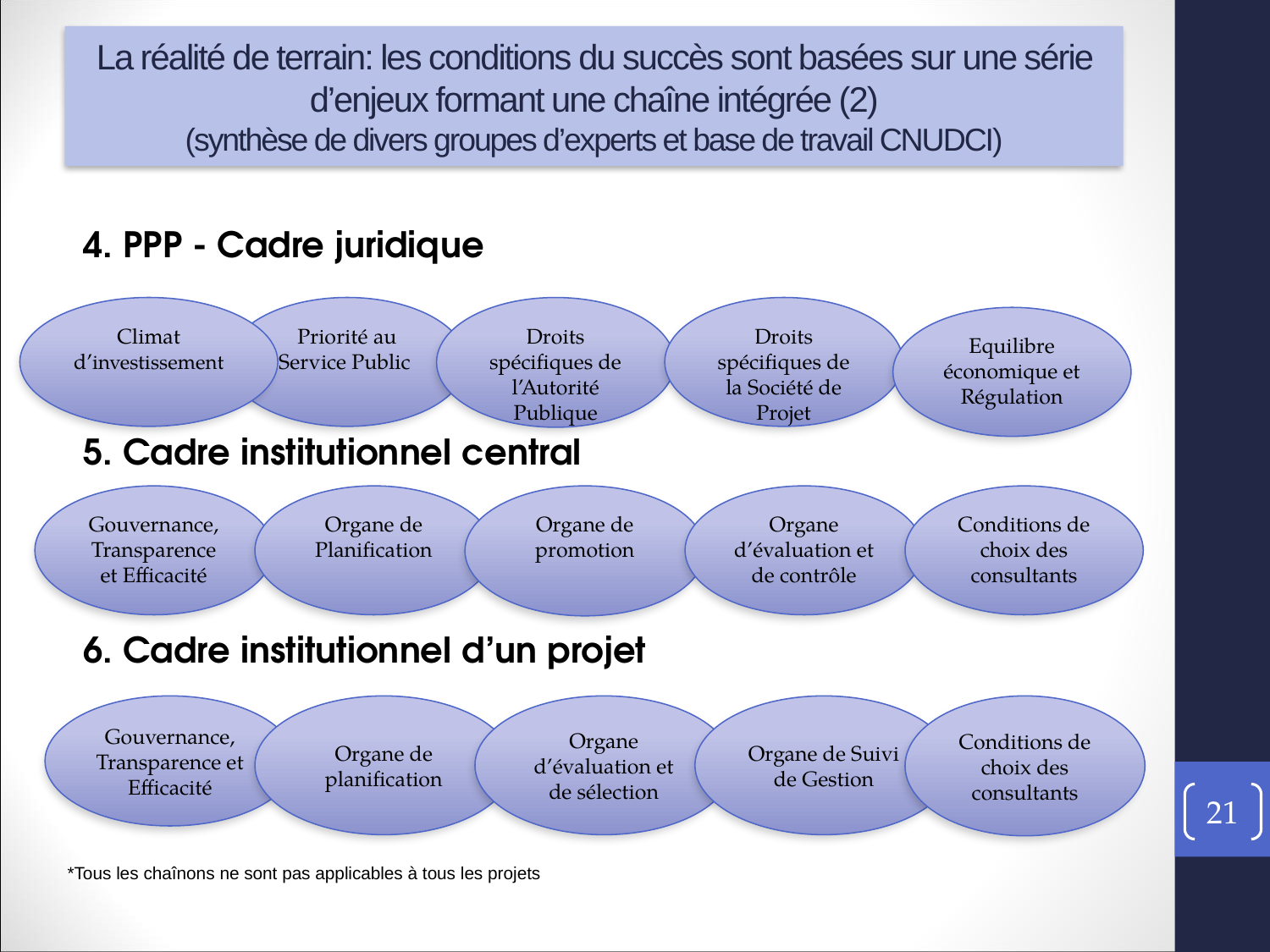

La réalité de terrain: les conditions du succès sont basées sur une série d’enjeux formant une chaîne intégrée (2)
(synthèse de divers groupes d’experts et base de travail CNUDCI)
4. PPP - Cadre juridique

5. Cadre institutionnel central

6. Cadre institutionnel d’un projet

Climat d’investissement
Priorité au Service Public
Droits spécifiques de l’Autorité Publique
Droits spécifiques de la Société de Projet
Equilibre économique et Régulation
Gouvernance, Transparence et Efficacité
Organe de Planification
Organe de promotion
Organe d’évaluation et de contrôle
Conditions de choix des consultants
Gouvernance, Transparence et Efficacité
Organe de planification
Organe d’évaluation et de sélection
Organe de Suivi de Gestion
Conditions de choix des consultants
21
*Tous les chaînons ne sont pas applicables à tous les projets